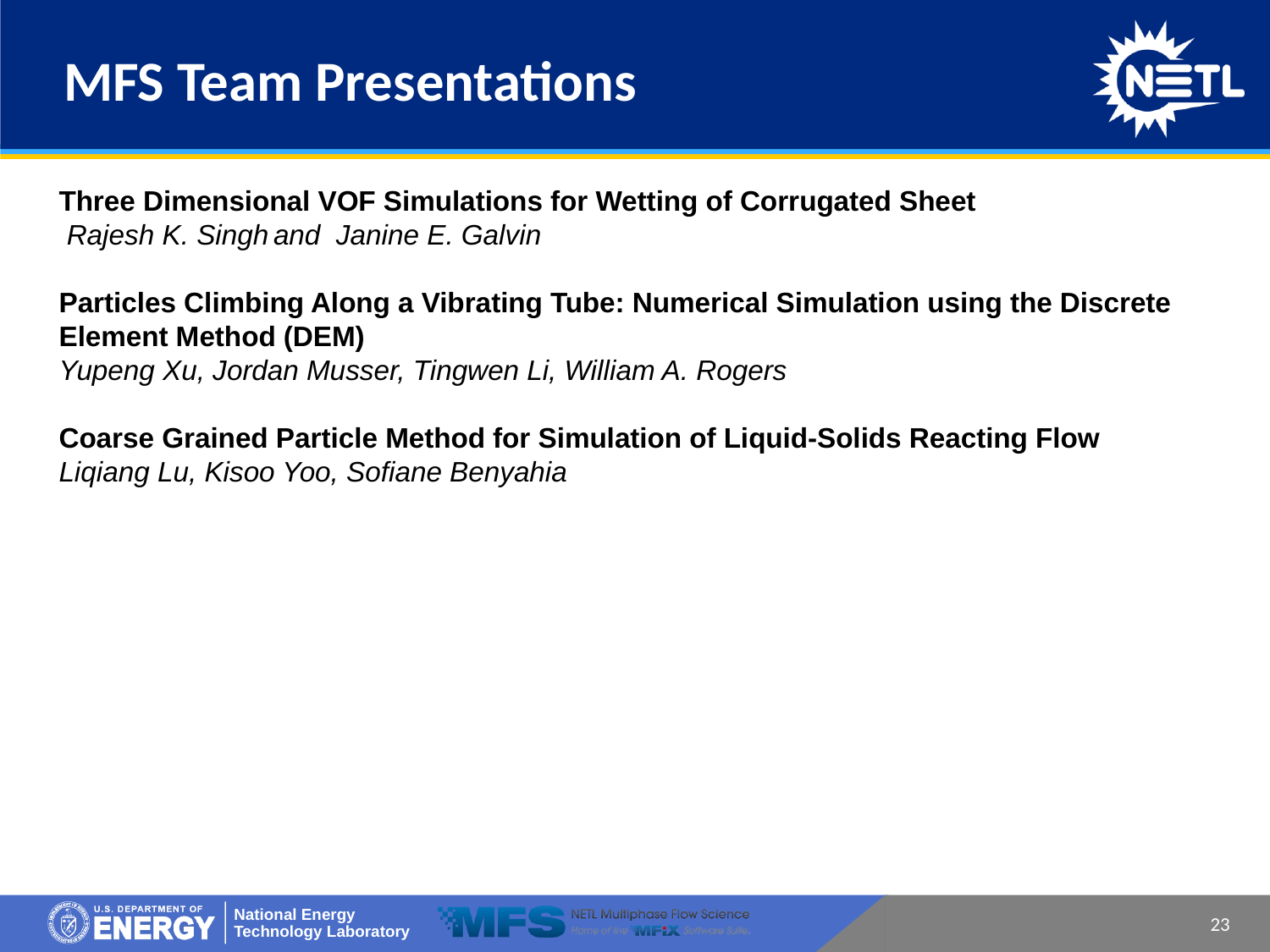

# MFS Team Presentations
Three Dimensional VOF Simulations for Wetting of Corrugated Sheet
 Rajesh K. Singh and  Janine E. Galvin

Particles Climbing Along a Vibrating Tube: Numerical Simulation using the Discrete Element Method (DEM)
Yupeng Xu, Jordan Musser, Tingwen Li, William A. Rogers

Coarse Grained Particle Method for Simulation of Liquid-Solids Reacting Flow
Liqiang Lu, Kisoo Yoo, Sofiane Benyahia